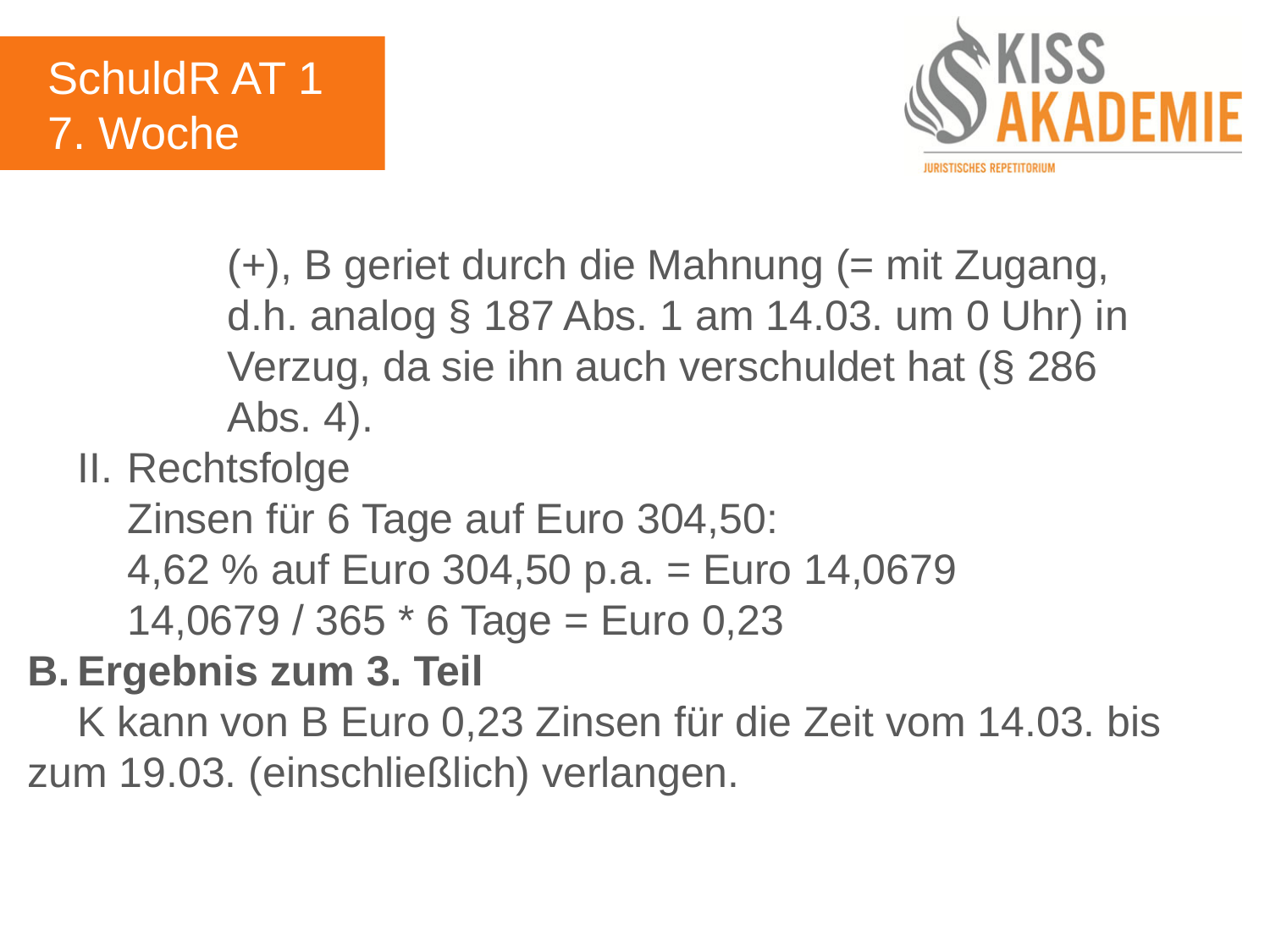

SchuldR AT 1
7. Woche
				(+), B geriet durch die Mahnung (= mit Zugang,					d.h. analog § 187 Abs. 1 am 14.03. um 0 Uhr) in					Verzug, da sie ihn auch verschuldet hat (§ 286 					Abs. 4).
	II.	Rechtsfolge
		Zinsen für 6 Tage auf Euro 304,50:
		4,62 % auf Euro 304,50 p.a. = Euro 14,0679
		14,0679 / 365 * 6 Tage = Euro 0,23
B.	Ergebnis zum 3. Teil
	K kann von B Euro 0,23 Zinsen für die Zeit vom 14.03. bis	zum 19.03. (einschließlich) verlangen.